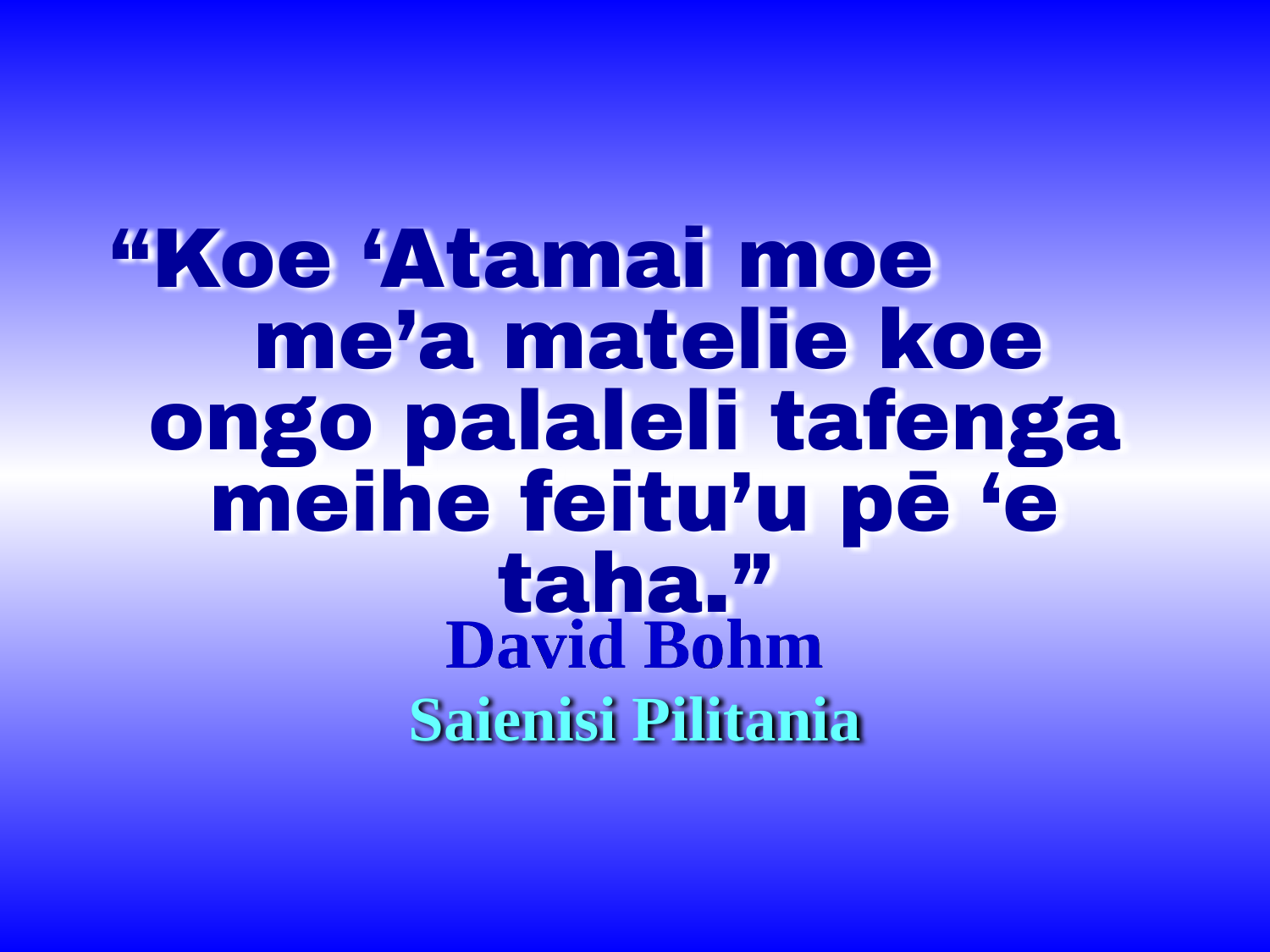

“Koe ‘Atamai moe          me’a matelie koe ongo palaleli tafenga meihe feitu’u pē ‘e taha.”
David Bohm
Saienisi Pilitania